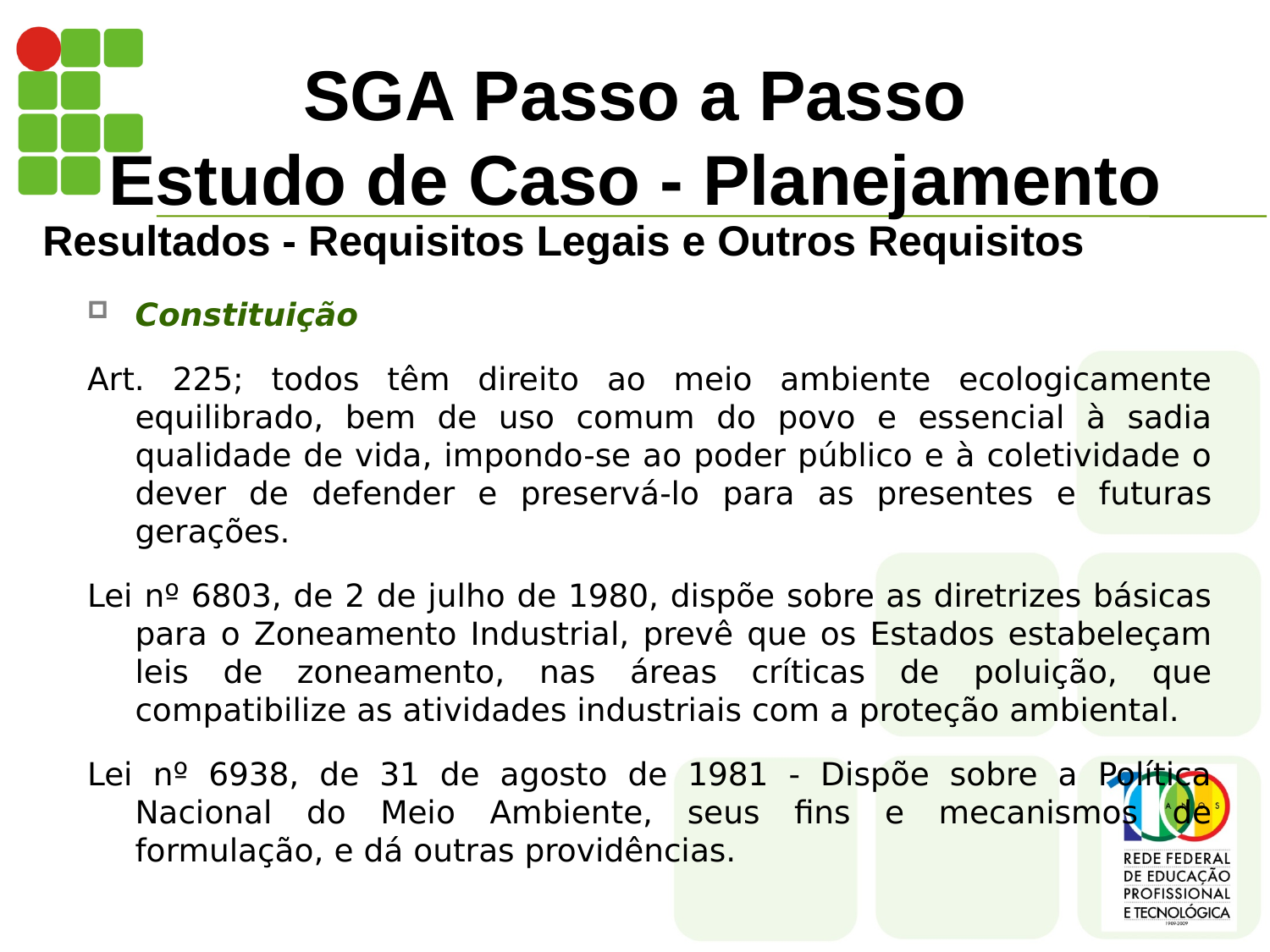

# SGA Passo a Passo Estudo de Caso - Planejamento
Resultados - Requisitos Legais e Outros Requisitos
Constituição
Art. 225; todos têm direito ao meio ambiente ecologicamente equilibrado, bem de uso comum do povo e essencial à sadia qualidade de vida, impondo-se ao poder público e à coletividade o dever de defender e preservá-lo para as presentes e futuras gerações.
Lei nº 6803, de 2 de julho de 1980, dispõe sobre as diretrizes básicas para o Zoneamento Industrial, prevê que os Estados estabeleçam leis de zoneamento, nas áreas críticas de poluição, que compatibilize as atividades industriais com a proteção ambiental.
Lei nº 6938, de 31 de agosto de 1981 - Dispõe sobre a Política Nacional do Meio Ambiente, seus fins e mecanismos de formulação, e dá outras providências.